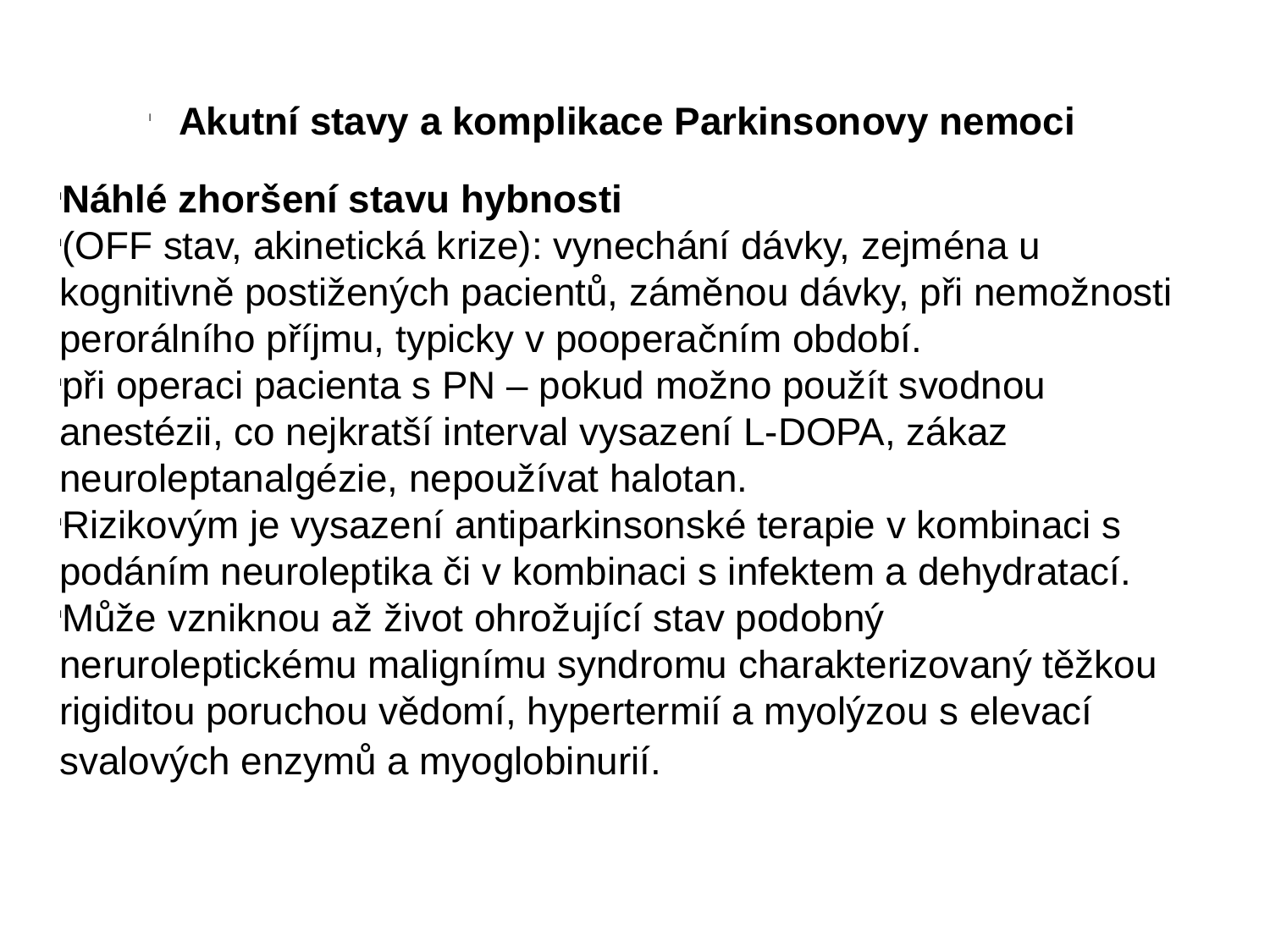

Akutní stavy a komplikace Parkinsonovy nemoci

Náhlé zhoršení stavu hybnosti
(OFF stav, akinetická krize): vynechání dávky, zejména u kognitivně postižených pacientů, záměnou dávky, při nemožnosti perorálního příjmu, typicky v pooperačním období.
při operaci pacienta s PN – pokud možno použít svodnou anestézii, co nejkratší interval vysazení L-DOPA, zákaz neuroleptanalgézie, nepoužívat halotan.
Rizikovým je vysazení antiparkinsonské terapie v kombinaci s podáním neuroleptika či v kombinaci s infektem a dehydratací.
Může vzniknou až život ohrožující stav podobný neruroleptickému malignímu syndromu charakterizovaný těžkou rigiditou poruchou vědomí, hypertermií a myolýzou s elevací svalových enzymů a myoglobinurií.